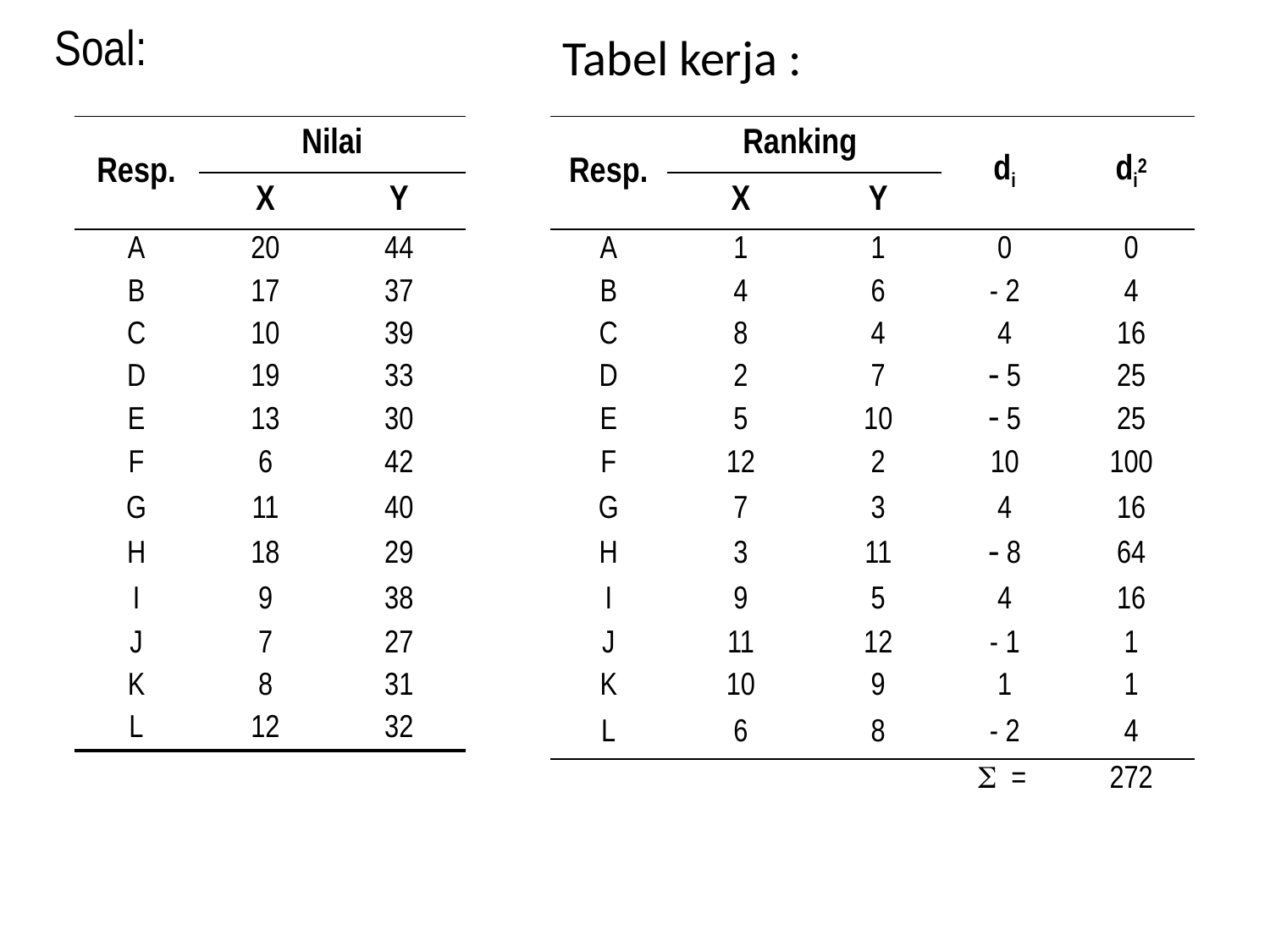

Soal:
Tabel kerja :
| Resp. | Nilai |  |
| --- | --- | --- |
|  | X | Y |
| A | 20 | 44 |
| B | 17 | 37 |
| C | 10 | 39 |
| D | 19 | 33 |
| E | 13 | 30 |
| F | 6 | 42 |
| G | 11 | 40 |
| H | 18 | 29 |
| I | 9 | 38 |
| J | 7 | 27 |
| K | 8 | 31 |
| L | 12 | 32 |
| Resp. | Ranking |  | di | di2 |
| --- | --- | --- | --- | --- |
|  | X | Y |  |  |
| A | 1 | 1 | 0 | 0 |
| B | 4 | 6 | - 2 | 4 |
| C | 8 | 4 | 4 | 16 |
| D | 2 | 7 | 5 | 25 |
| E | 5 | 10 | 5 | 25 |
| F | 12 | 2 | 10 | 100 |
| G | 7 | 3 | 4 | 16 |
| H | 3 | 11 | 8 | 64 |
| I | 9 | 5 | 4 | 16 |
| J | 11 | 12 | - 1 | 1 |
| K | 10 | 9 | 1 | 1 |
| L | 6 | 8 | - 2 | 4 |
| Σ = |  |  |  | 272 |